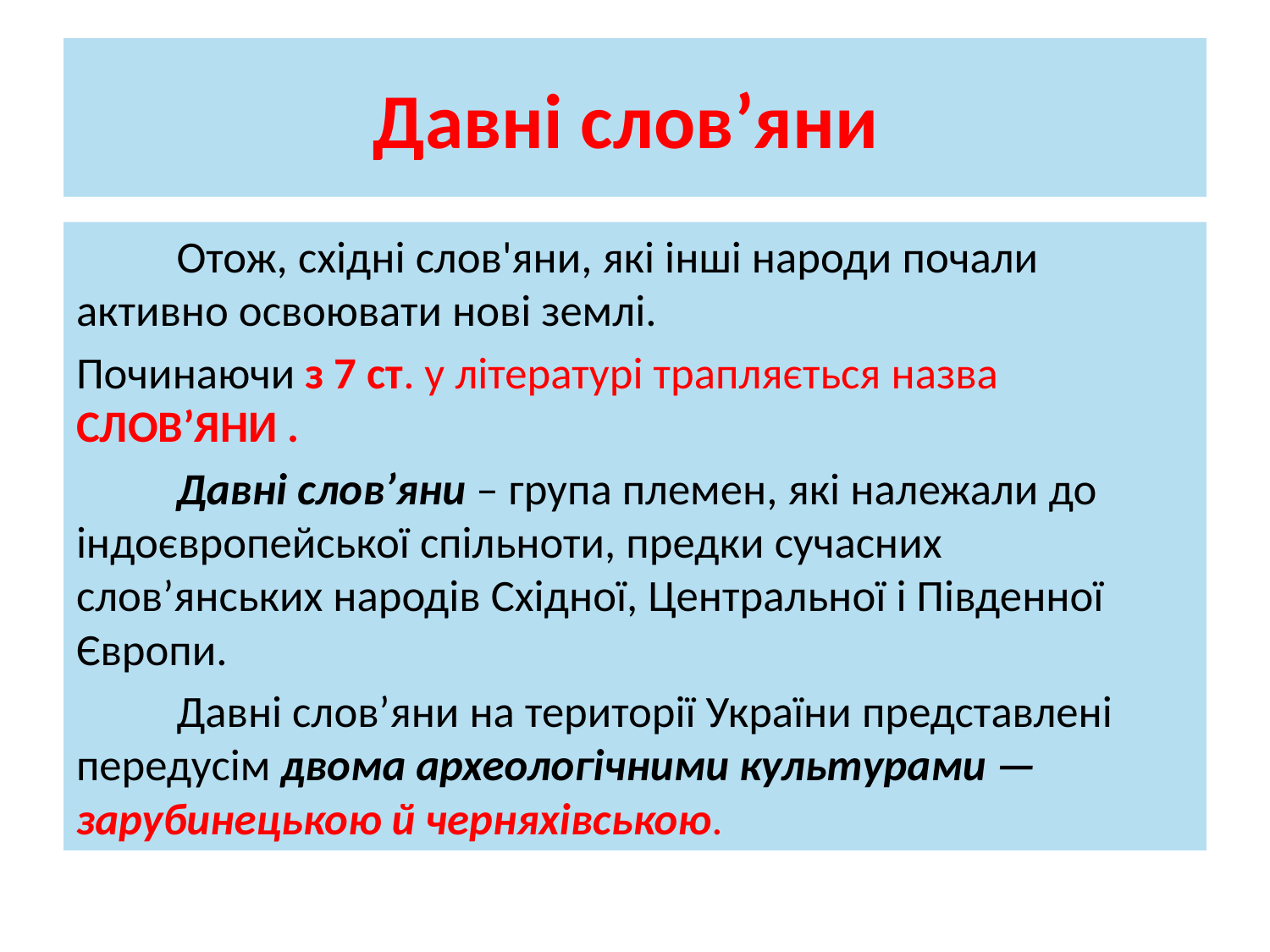

# Давні слов’яни
	Отож, східні слов'яни, які інші народи почали активно освоювати нові землі.
Починаючи з 7 ст. у літературі трапляється назва СЛОВ’ЯНИ .
	Давні слов’яни – група племен, які належали до індоєвропейської спільноти, предки сучасних слов’янських народів Східної, Центральної і Південної Європи.
	Давні слов’яни на території України представлені передусім двома археологічними культурами — зарубинецькою й черняхівською.